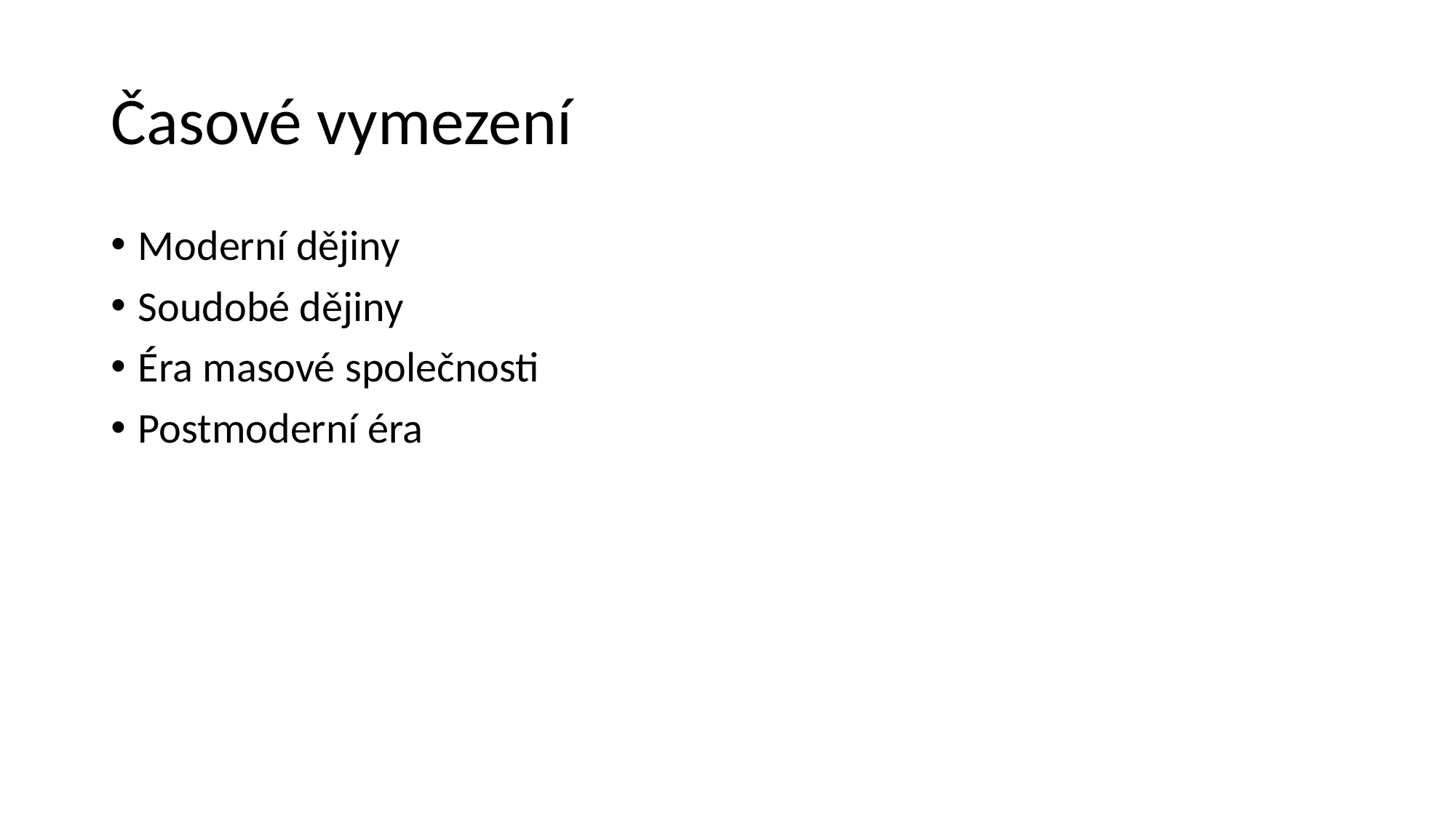

# Časové vymezení
Moderní dějiny
Soudobé dějiny
Éra masové společnosti
Postmoderní éra